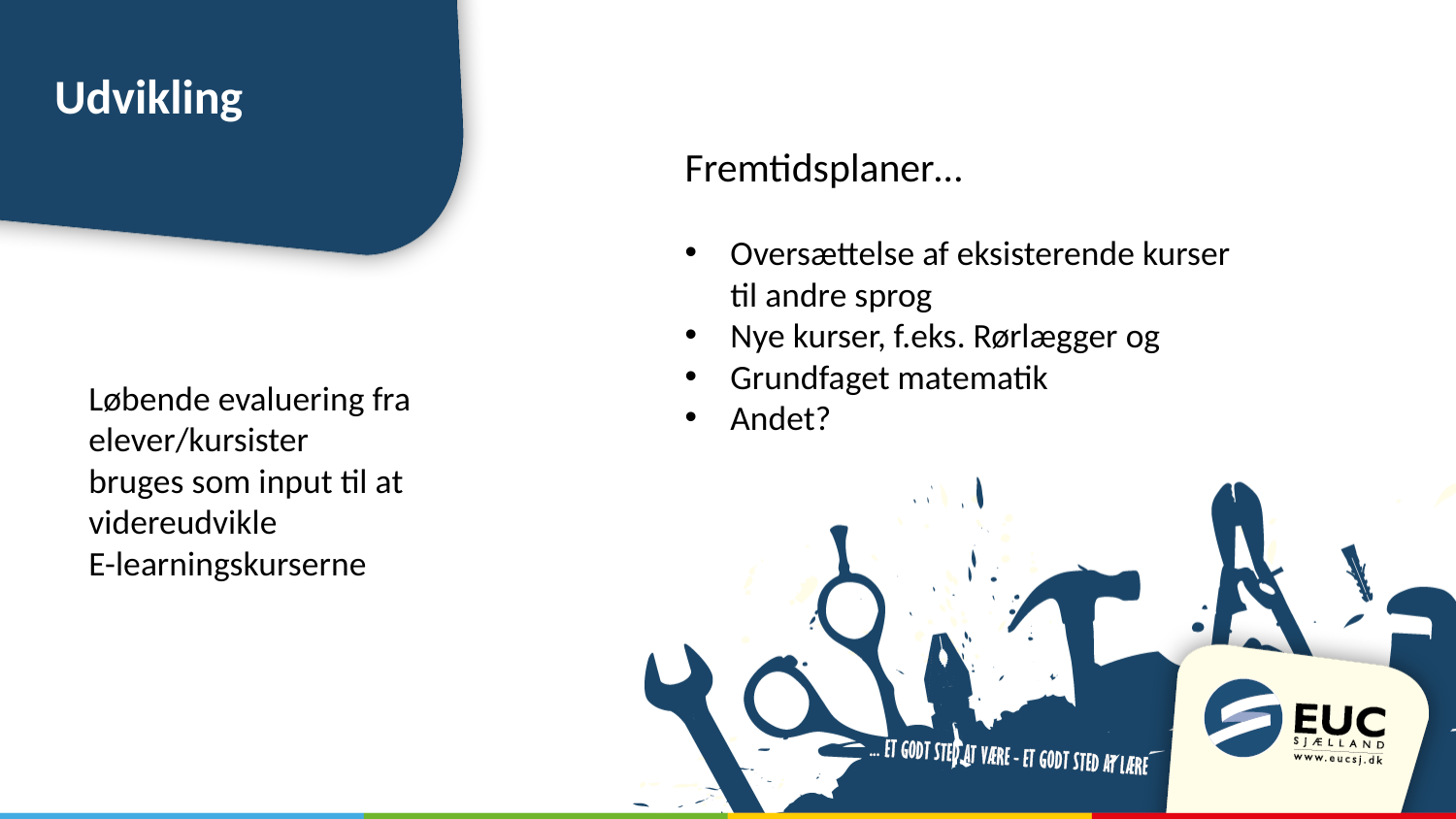

# Udvikling
Fremtidsplaner…

Oversættelse af eksisterende kurser
til andre sprog
Nye kurser, f.eks. Rørlægger og
Grundfaget matematik
Andet?

Løbende evaluering fra elever/kursister
bruges som input til at
videreudvikle
E-learningskurserne